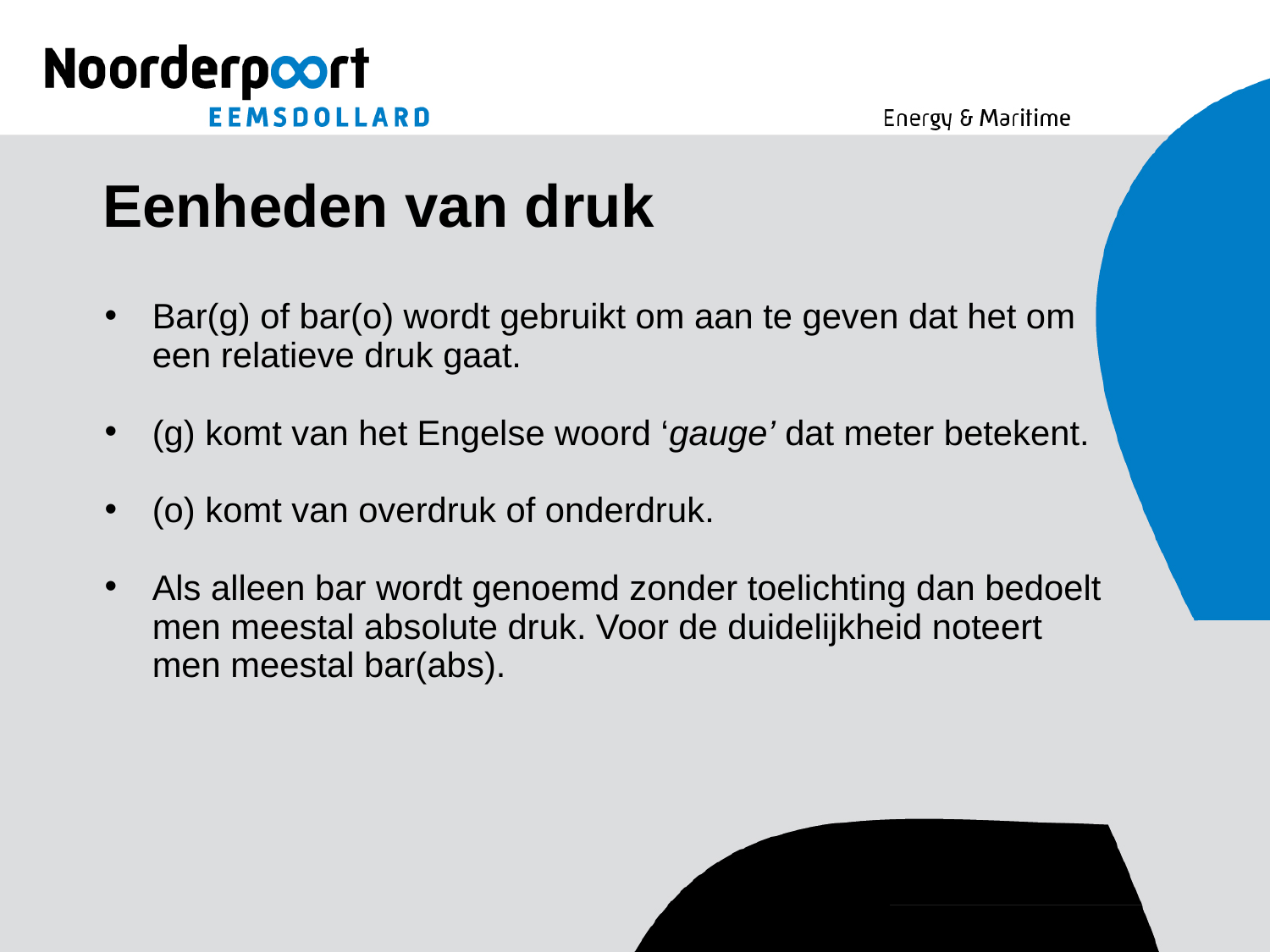

# Eenheden van druk
Bar(g) of bar(o) wordt gebruikt om aan te geven dat het om een relatieve druk gaat.

(g) komt van het Engelse woord ‘gauge’ dat meter betekent.

(o) komt van overdruk of onderdruk.

Als alleen bar wordt genoemd zonder toelichting dan bedoelt men meestal absolute druk. Voor de duidelijkheid noteert men meestal bar(abs).